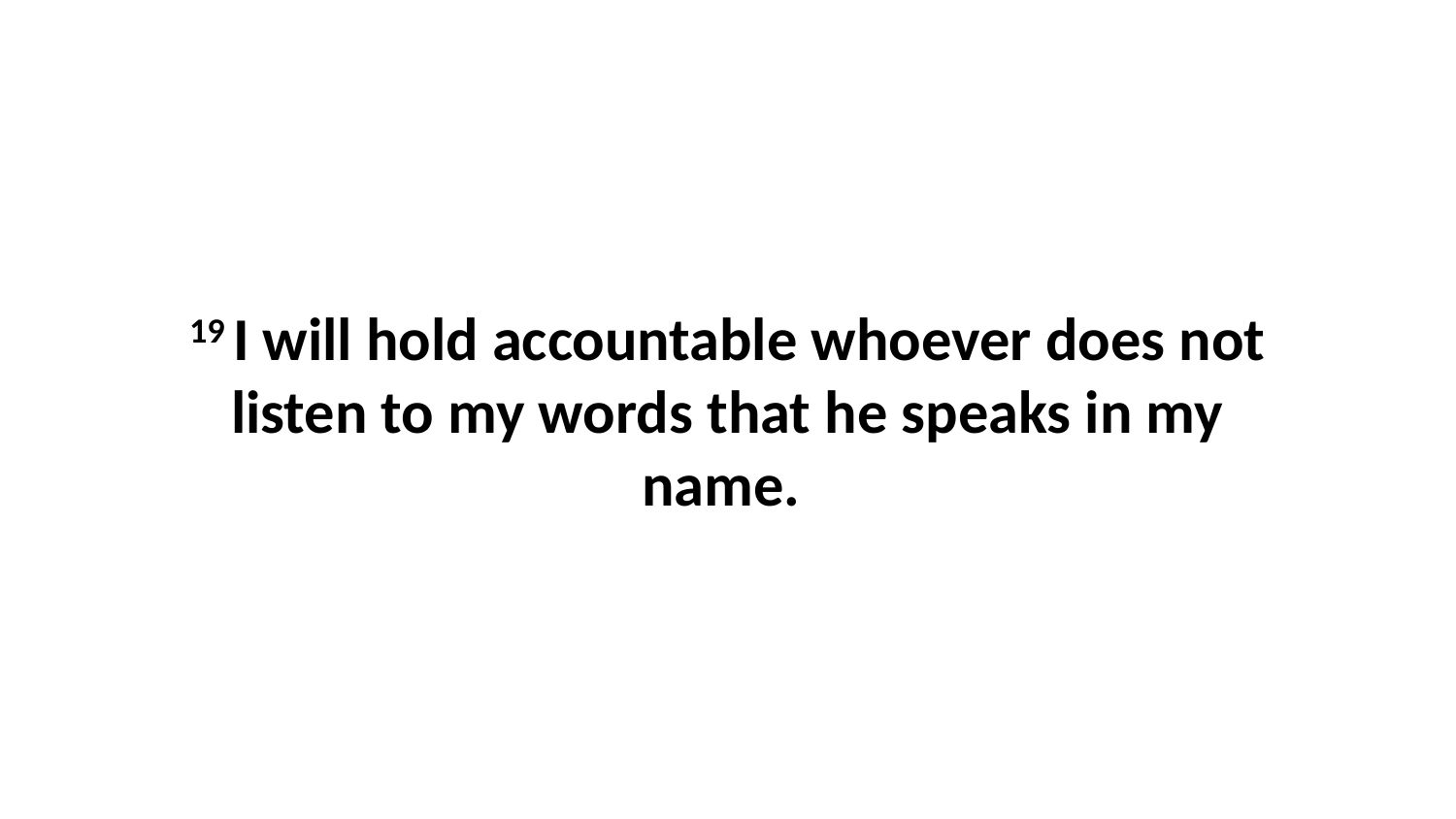

19 I will hold accountable whoever does not listen to my words that he speaks in my name.